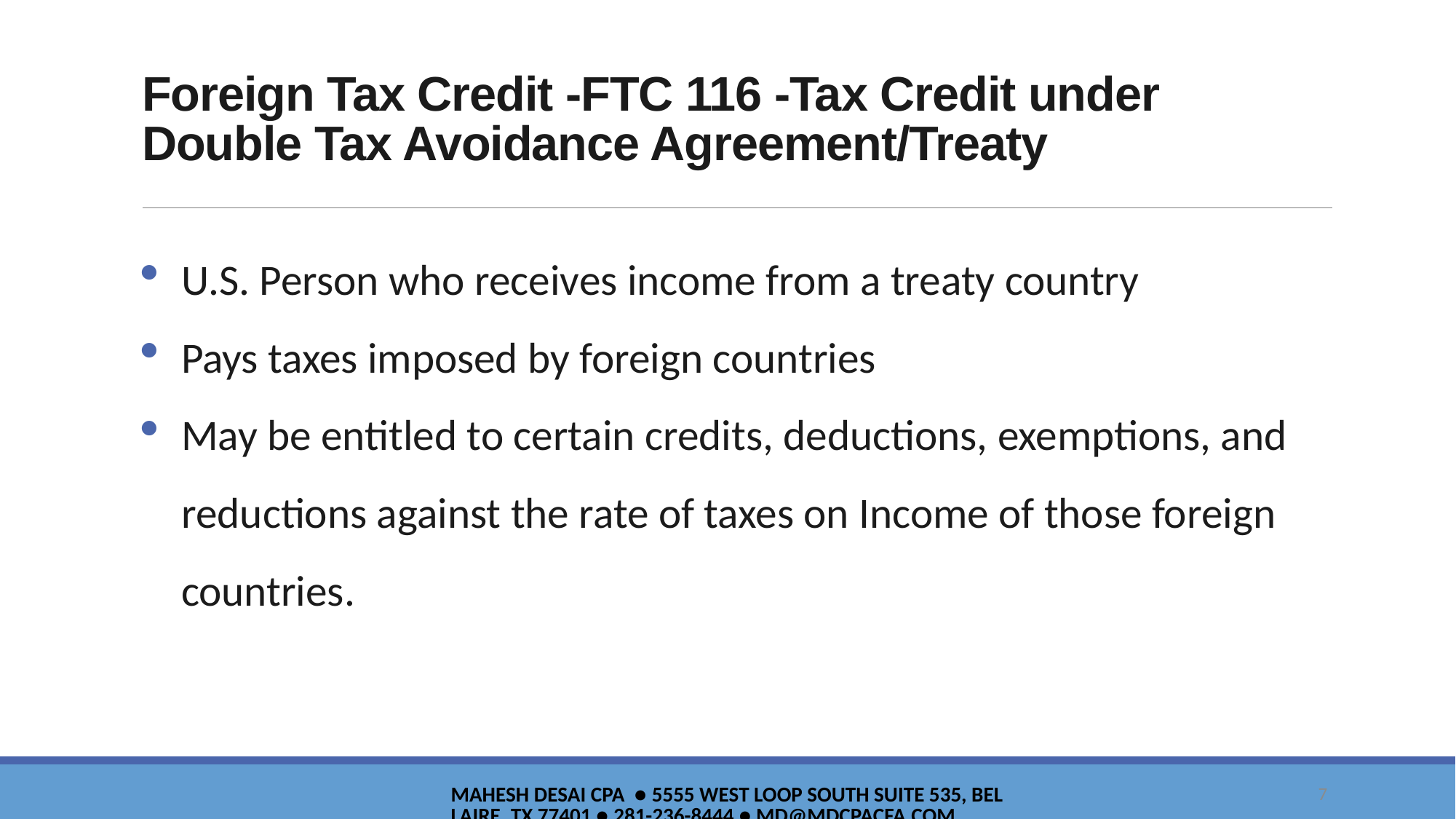

# Foreign Tax Credit -FTC 116 -Tax Credit under Double Tax Avoidance Agreement/Treaty
U.S. Person who receives income from a treaty country
Pays taxes imposed by foreign countries
May be entitled to certain credits, deductions, exemptions, and reductions against the rate of taxes on Income of those foreign countries.

7
Mahesh Desai CPA  ● 5555 West loop south Suite 535, Bellaire, tx 77401 ● 281-236-8444 ● md@mdcpacfa.com